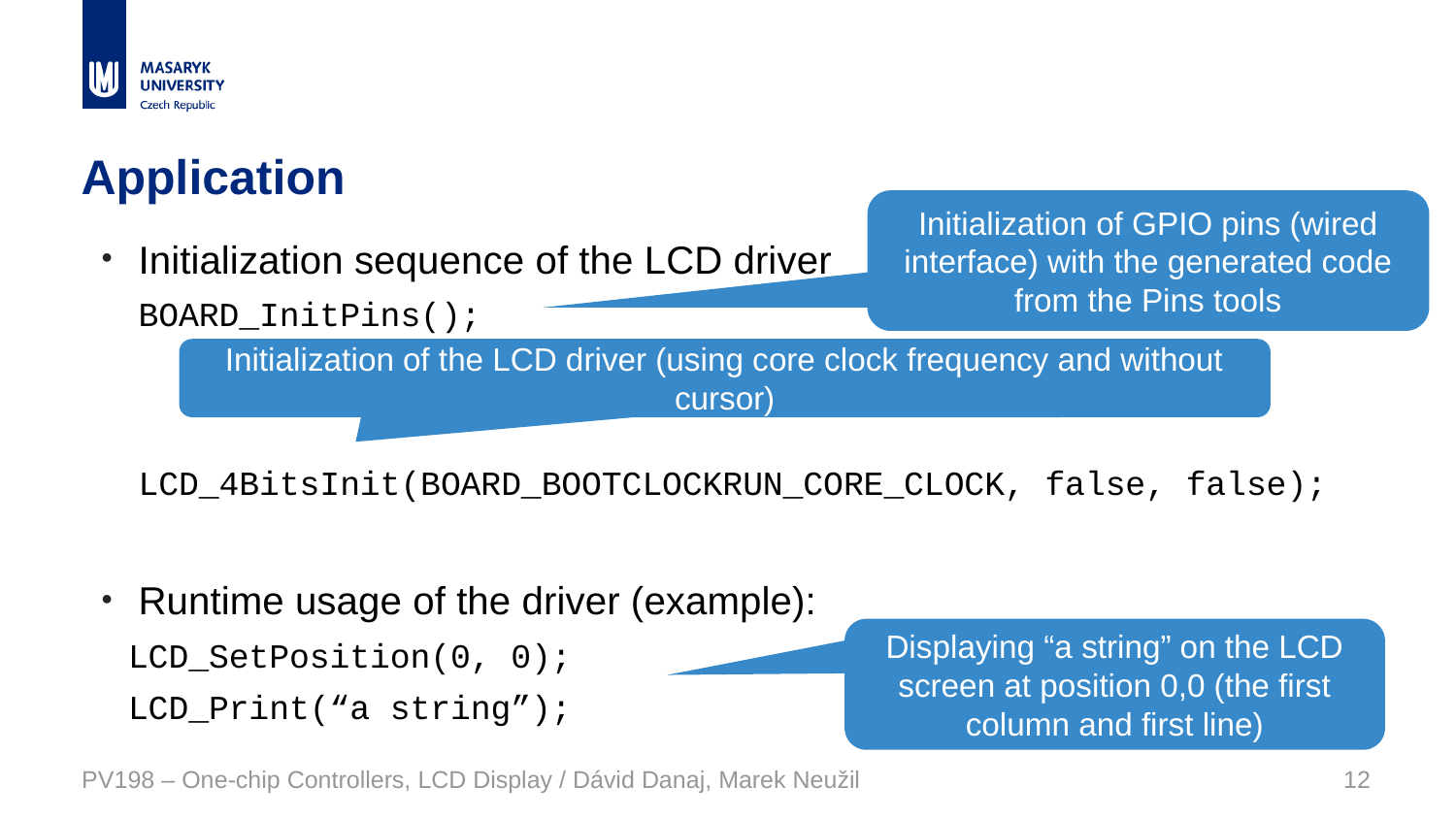

# Application
Initialization of GPIO pins (wired interface) with the generated code from the Pins tools
Initialization sequence of the LCD driver
BOARD_InitPins();

LCD_4BitsInit(BOARD_BOOTCLOCKRUN_CORE_CLOCK, false, false);

Runtime usage of the driver (example):
LCD_SetPosition(0, 0);
LCD_Print(“a string”);

Initialization of the LCD driver (using core clock frequency and without cursor)
Displaying “a string” on the LCD screen at position 0,0 (the first column and first line)
PV198 – One-chip Controllers, LCD Display / Dávid Danaj, Marek Neužil
12